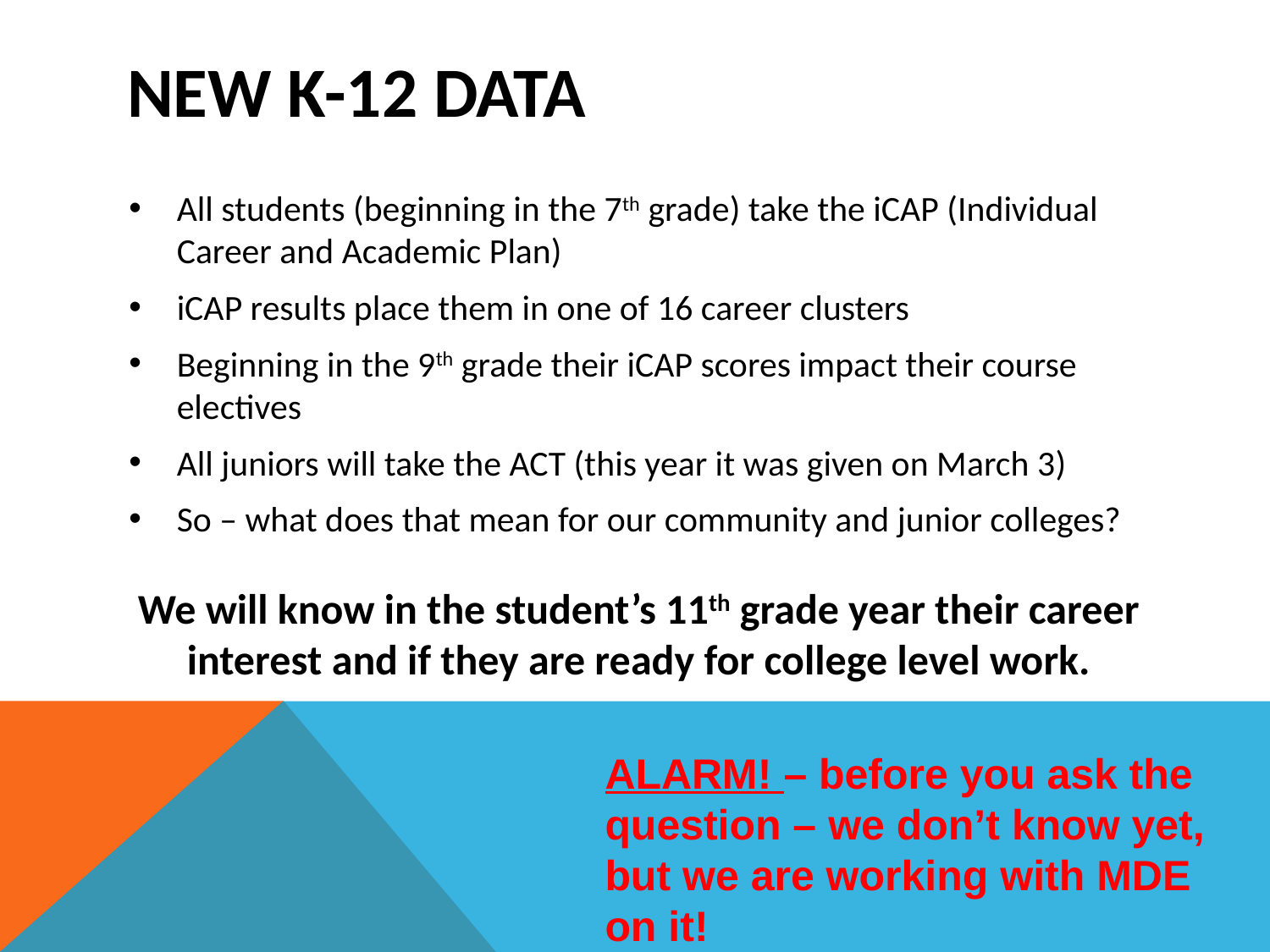

# New k-12 data
All students (beginning in the 7th grade) take the iCAP (Individual Career and Academic Plan)
iCAP results place them in one of 16 career clusters
Beginning in the 9th grade their iCAP scores impact their course electives
All juniors will take the ACT (this year it was given on March 3)
So – what does that mean for our community and junior colleges?
We will know in the student’s 11th grade year their career interest and if they are ready for college level work.

ALARM! – before you ask the question – we don’t know yet, but we are working with MDE on it!